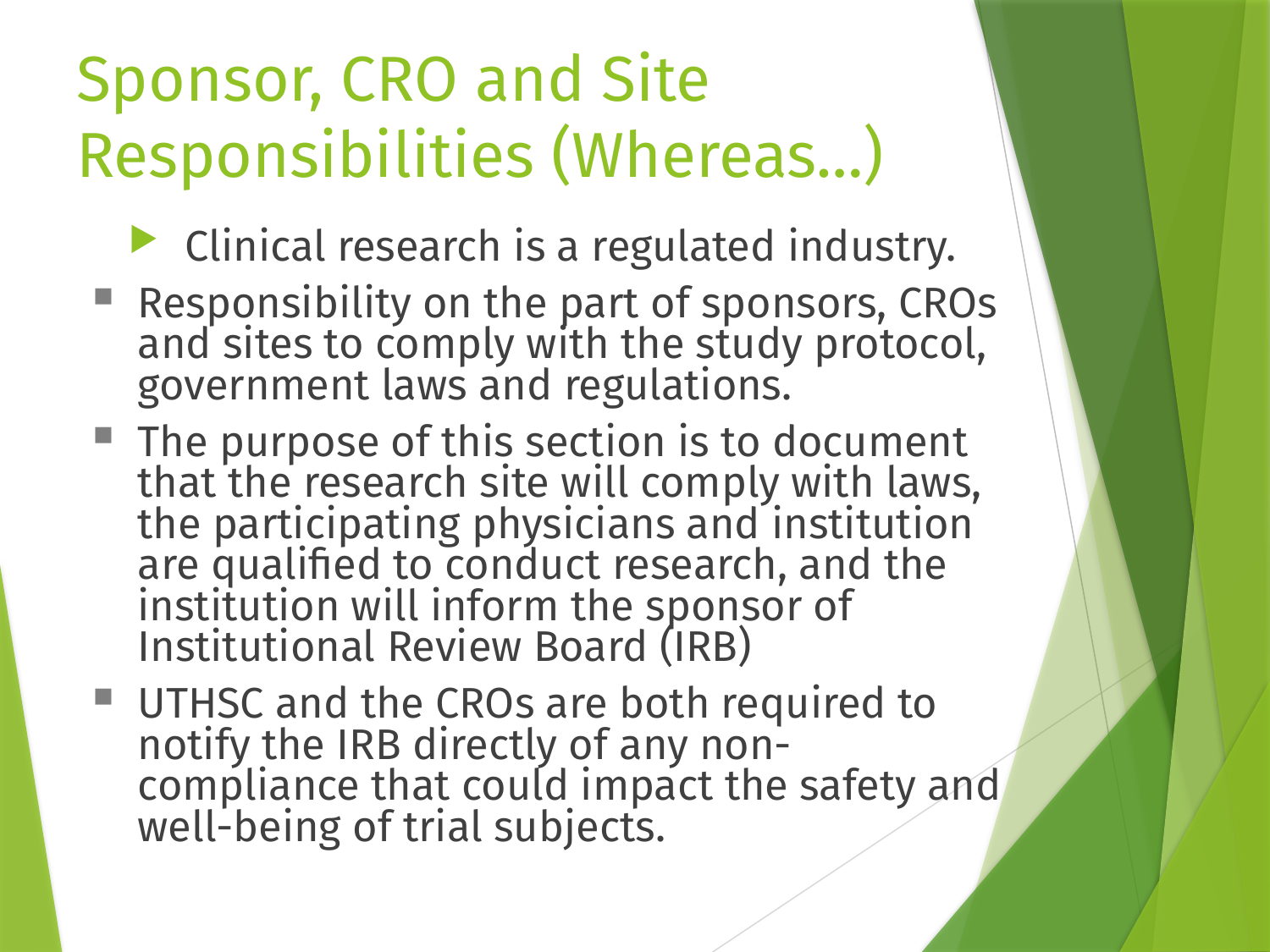

Sponsor, CRO and Site Responsibilities (Whereas…)
Clinical research is a regulated industry.
Responsibility on the part of sponsors, CROs and sites to comply with the study protocol, government laws and regulations.
The purpose of this section is to document that the research site will comply with laws, the participating physicians and institution are qualified to conduct research, and the institution will inform the sponsor of Institutional Review Board (IRB)
UTHSC and the CROs are both required to notify the IRB directly of any non-compliance that could impact the safety and well-being of trial subjects.